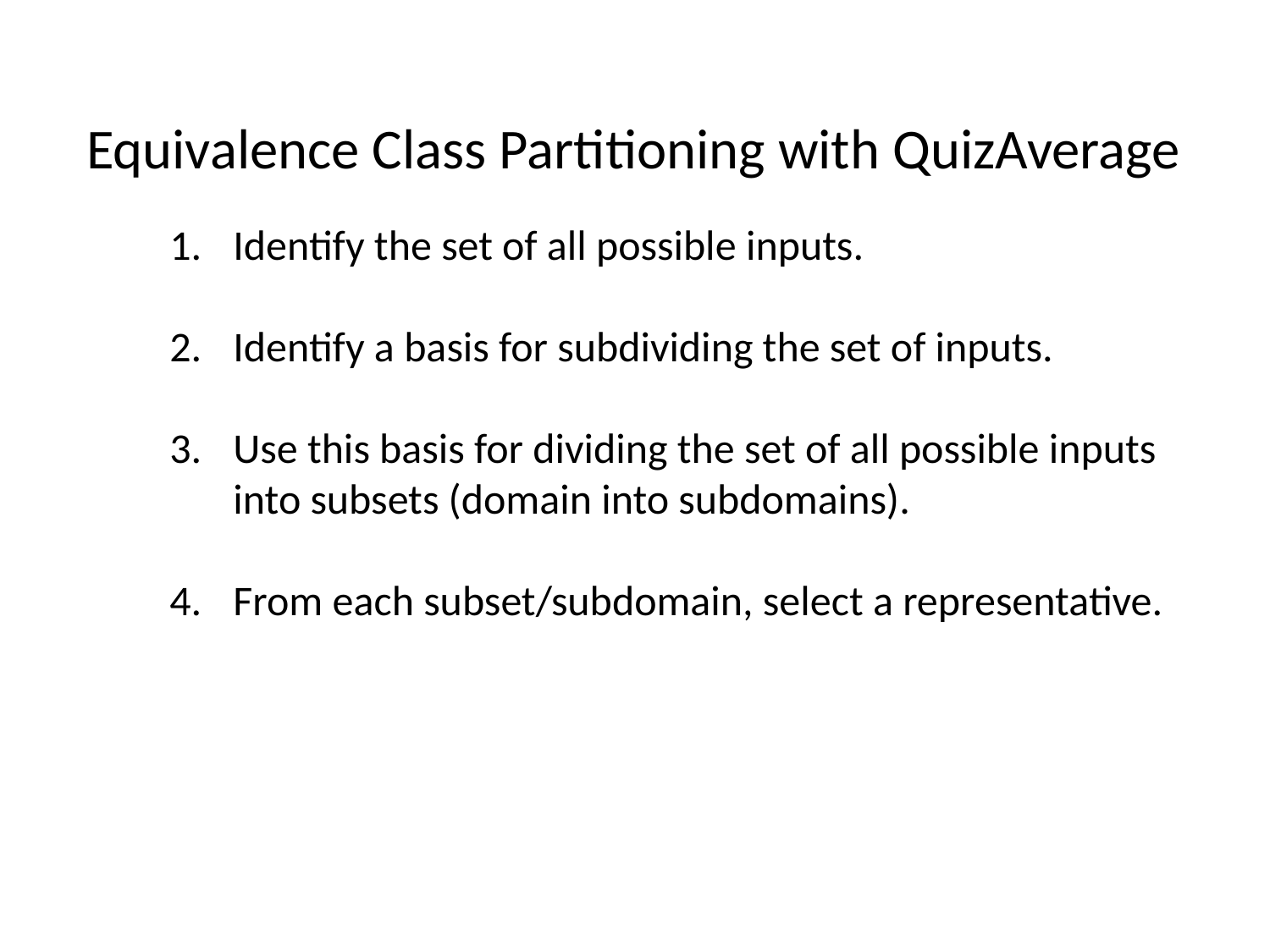

Equivalence Class Partitioning with QuizAverage
Identify the set of all possible inputs.

Identify a basis for subdividing the set of inputs.

Use this basis for dividing the set of all possible inputs into subsets (domain into subdomains).

From each subset/subdomain, select a representative.